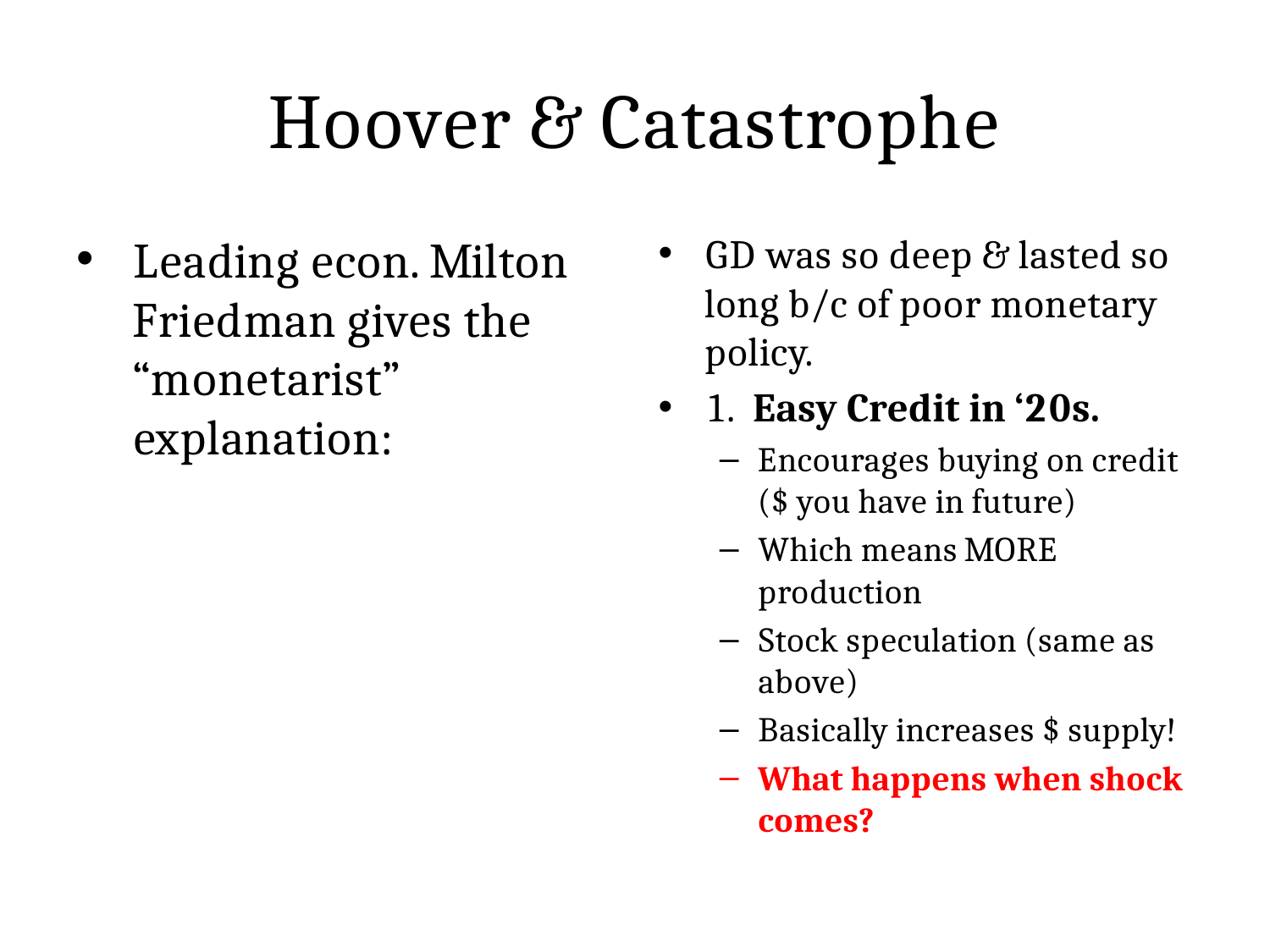

# Hoover & Catastrophe
Leading econ. Milton Friedman gives the “monetarist” explanation:
GD was so deep & lasted so long b/c of poor monetary policy.
1.  Easy Credit in ‘20s.
Encourages buying on credit ($ you have in future)
Which means MORE production
Stock speculation (same as above)
Basically increases $ supply!
What happens when shock comes?